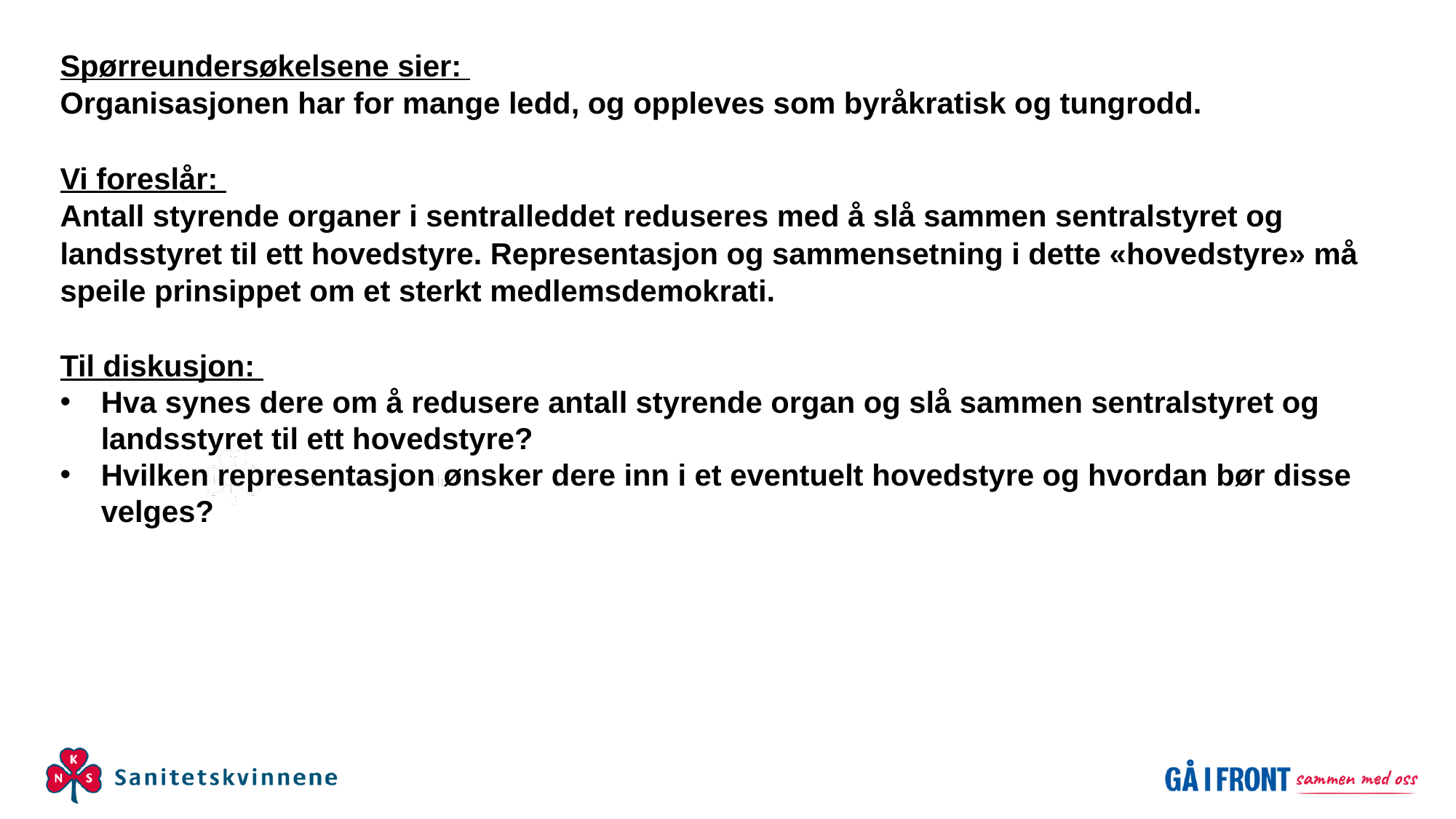

Spørreundersøkelsene sier:
Organisasjonen har for mange ledd, og oppleves som byråkratisk og tungrodd.

Vi foreslår:
Antall styrende organer i sentralleddet reduseres med å slå sammen sentralstyret og landsstyret til ett hovedstyre. Representasjon og sammensetning i dette «hovedstyre» må speile prinsippet om et sterkt medlemsdemokrati.

Til diskusjon:
Hva synes dere om å redusere antall styrende organ og slå sammen sentralstyret og landsstyret til ett hovedstyre?
Hvilken representasjon ønsker dere inn i et eventuelt hovedstyre og hvordan bør disse velges?